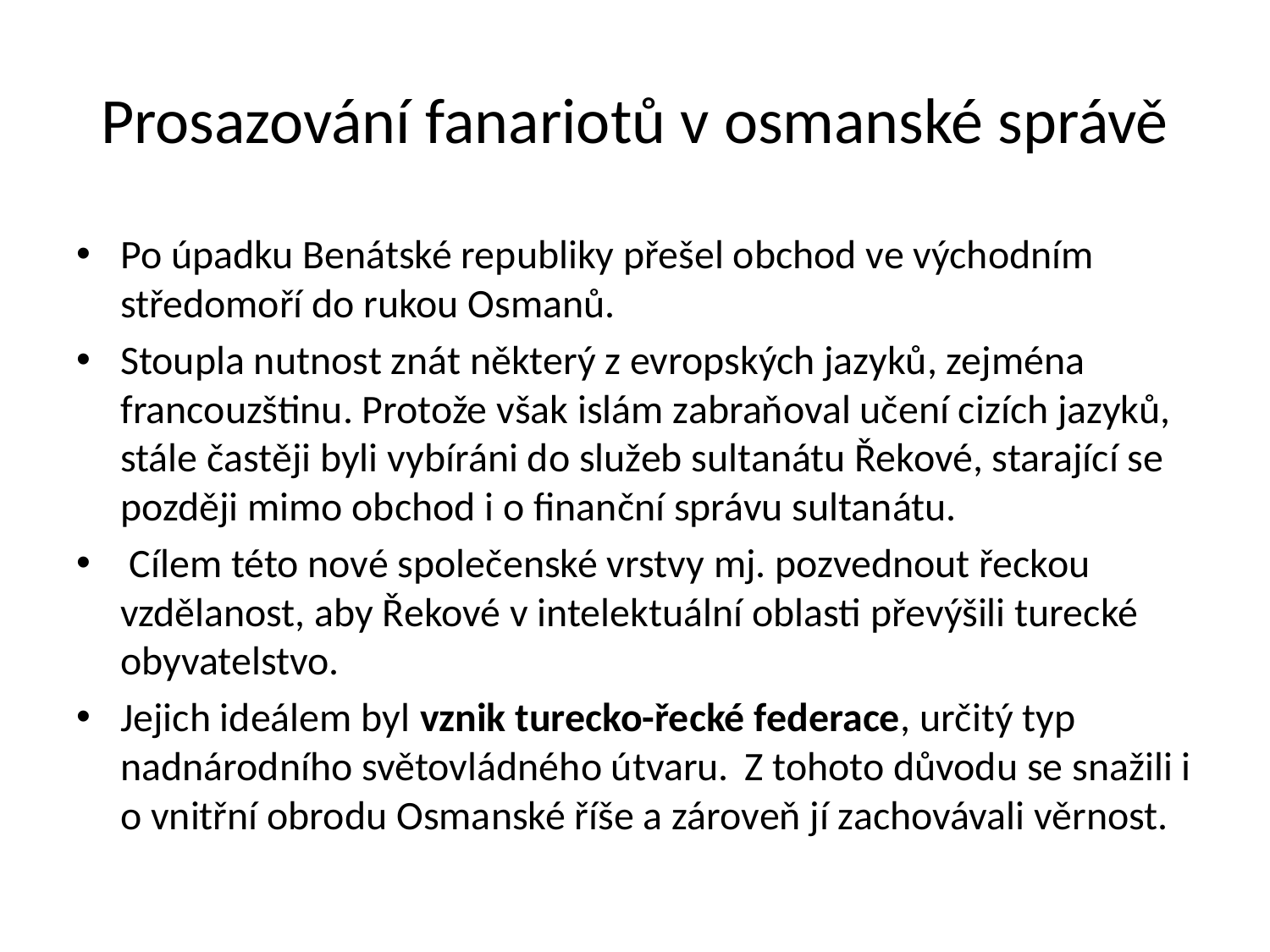

# Prosazování fanariotů v osmanské správě
Po úpadku Benátské republiky přešel obchod ve východním středomoří do rukou Osmanů.
Stoupla nutnost znát některý z evropských jazyků, zejména francouzštinu. Protože však islám zabraňoval učení cizích jazyků, stále častěji byli vybíráni do služeb sultanátu Řekové, starající se později mimo obchod i o finanční správu sultanátu.
 Cílem této nové společenské vrstvy mj. pozvednout řeckou vzdělanost, aby Řekové v intelektuální oblasti převýšili turecké obyvatelstvo.
Jejich ideálem byl vznik turecko-řecké federace, určitý typ nadnárodního světovládného útvaru.  Z tohoto důvodu se snažili i o vnitřní obrodu Osmanské říše a zároveň jí zachovávali věrnost.